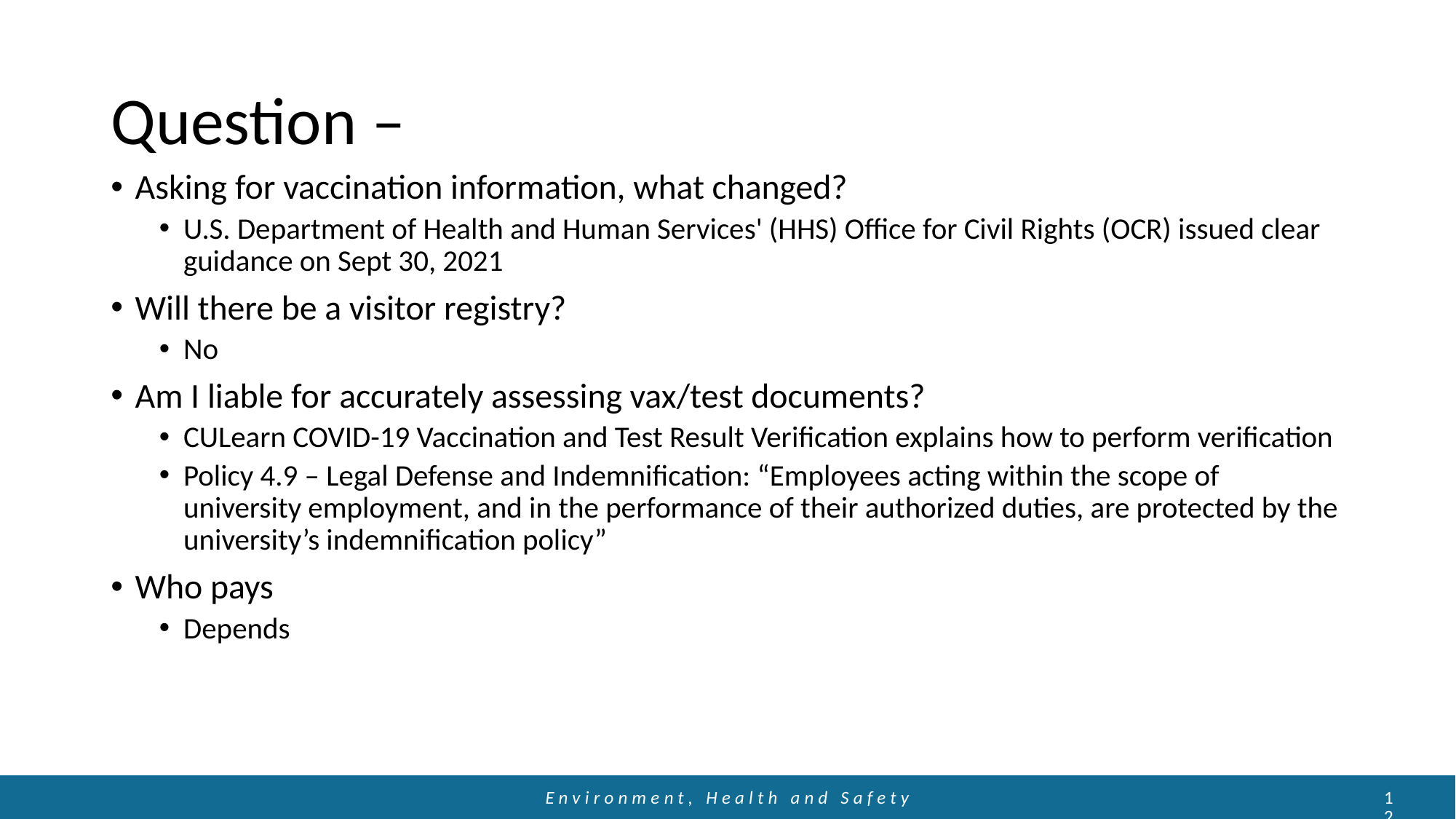

# Question –
Asking for vaccination information, what changed?
U.S. Department of Health and Human Services' (HHS) Office for Civil Rights (OCR) issued clear guidance on Sept 30, 2021
Will there be a visitor registry?
No
Am I liable for accurately assessing vax/test documents?
CULearn COVID-19 Vaccination and Test Result Verification explains how to perform verification
Policy 4.9 – Legal Defense and Indemnification: “Employees acting within the scope of university employment, and in the performance of their authorized duties, are protected by the university’s indemnification policy”
Who pays
Depends